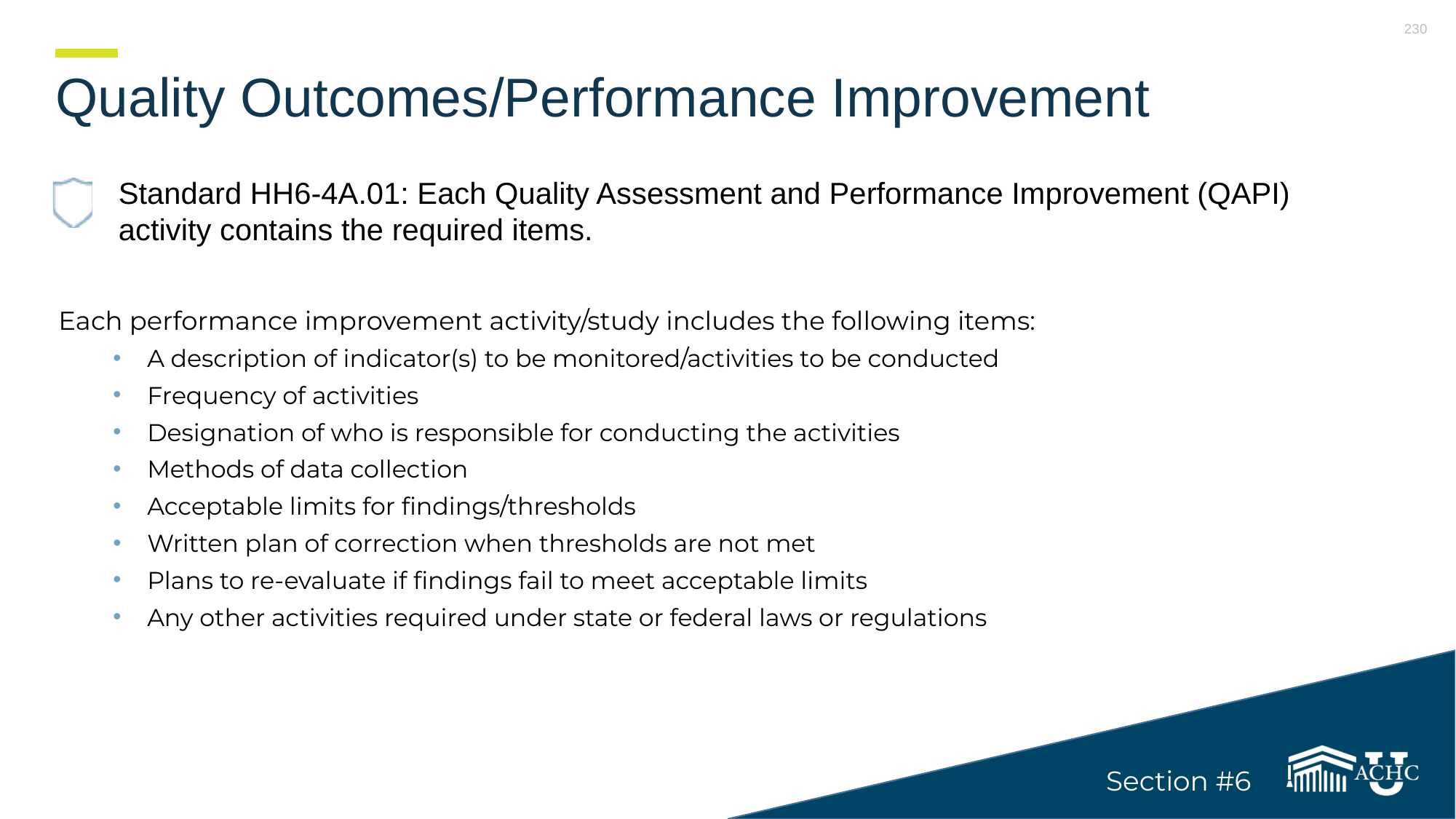

# Quality Outcomes/Performance Improvement
Standard HH6-4A.01: Each Quality Assessment and Performance Improvement (QAPI) activity contains the required items.
Each performance improvement activity/study includes the following items:
A description of indicator(s) to be monitored/activities to be conducted
Frequency of activities
Designation of who is responsible for conducting the activities
Methods of data collection
Acceptable limits for findings/thresholds
Written plan of correction when thresholds are not met
Plans to re-evaluate if findings fail to meet acceptable limits
Any other activities required under state or federal laws or regulations
Section #6